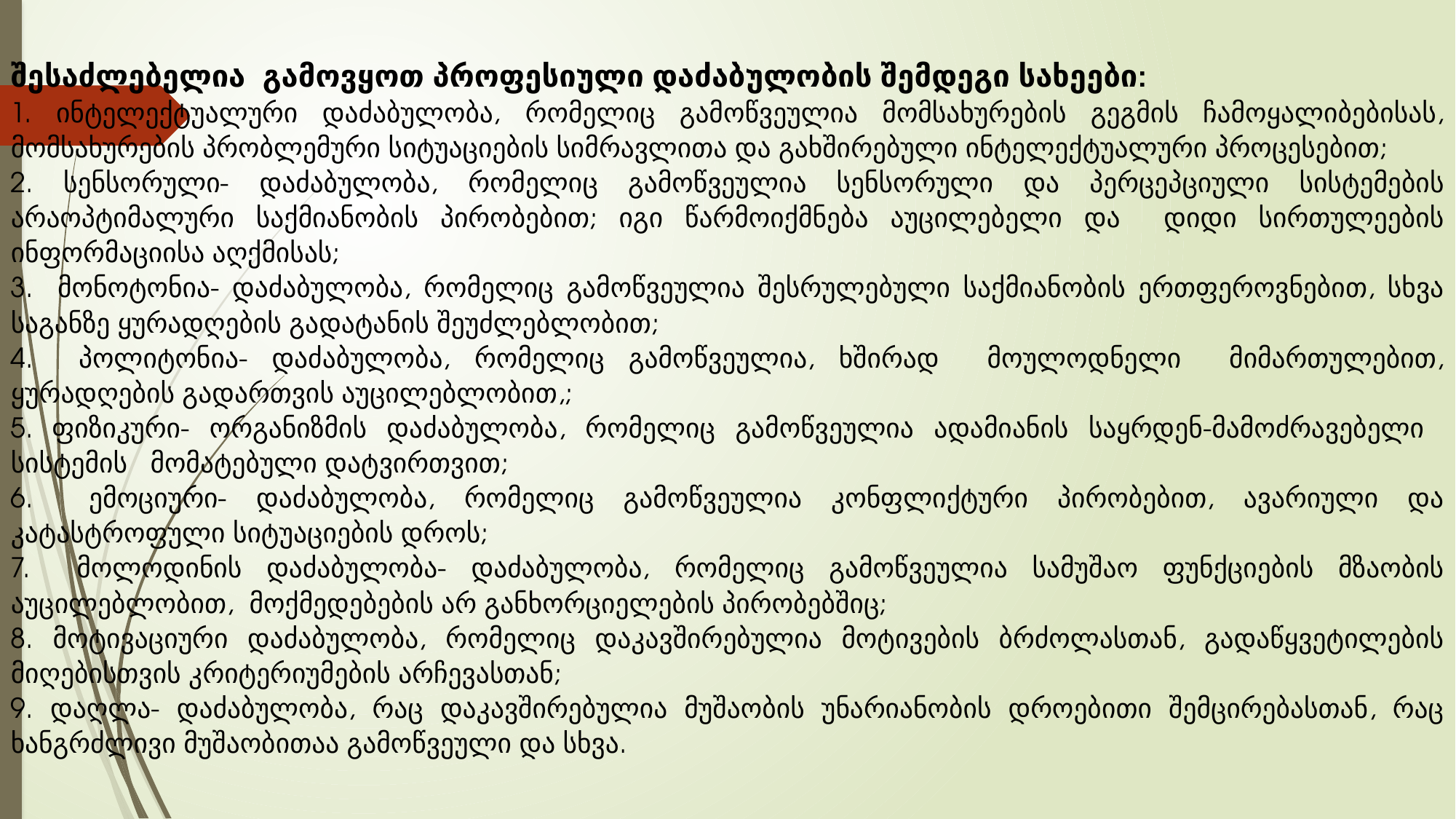

შესაძლებელია  გამოვყოთ პროფესიული დაძაბულობის შემდეგი სახეები:
1. ინტელექტუალური დაძაბულობა, რომელიც გამოწვეულია მომსახურების გეგმის ჩამოყალიბებისას, მომსახურების პრობლემური სიტუაციების სიმრავლითა და გახშირებული ინტელექტუალური პროცესებით;
2. სენსორული- დაძაბულობა, რომელიც გამოწვეულია სენსორული და პერცეპციული სისტემების არაოპტიმალური საქმიანობის პირობებით; იგი წარმოიქმნება აუცილებელი და  დიდი სირთულეების ინფორმაციისა აღქმისას;
3.  მონოტონია- დაძაბულობა, რომელიც გამოწვეულია შესრულებული საქმიანობის ერთფეროვნებით, სხვა საგანზე ყურადღების გადატანის შეუძლებლობით;
4.  პოლიტონია- დაძაბულობა, რომელიც გამოწვეულია, ხშირად  მოულოდნელი  მიმართულებით, ყურადღების გადართვის აუცილებლობით,;
5. ფიზიკური- ორგანიზმის დაძაბულობა, რომელიც გამოწვეულია ადამიანის საყრდენ-მამოძრავებელი  სისტემის   მომატებული დატვირთვით;
6.  ემოციური- დაძაბულობა, რომელიც გამოწვეულია კონფლიქტური პირობებით, ავარიული და კატასტროფული სიტუაციების დროს;
7.  მოლოდინის დაძაბულობა- დაძაბულობა, რომელიც გამოწვეულია სამუშაო ფუნქციების მზაობის აუცილებლობით,  მოქმედებების არ განხორციელების პირობებშიც;
8. მოტივაციური დაძაბულობა, რომელიც დაკავშირებულია მოტივების ბრძოლასთან, გადაწყვეტილების მიღებისთვის კრიტერიუმების არჩევასთან;
9. დაღლა- დაძაბულობა, რაც დაკავშირებულია მუშაობის უნარიანობის დროებითი შემცირებასთან, რაც ხანგრძლივი მუშაობითაა გამოწვეული და სხვა.